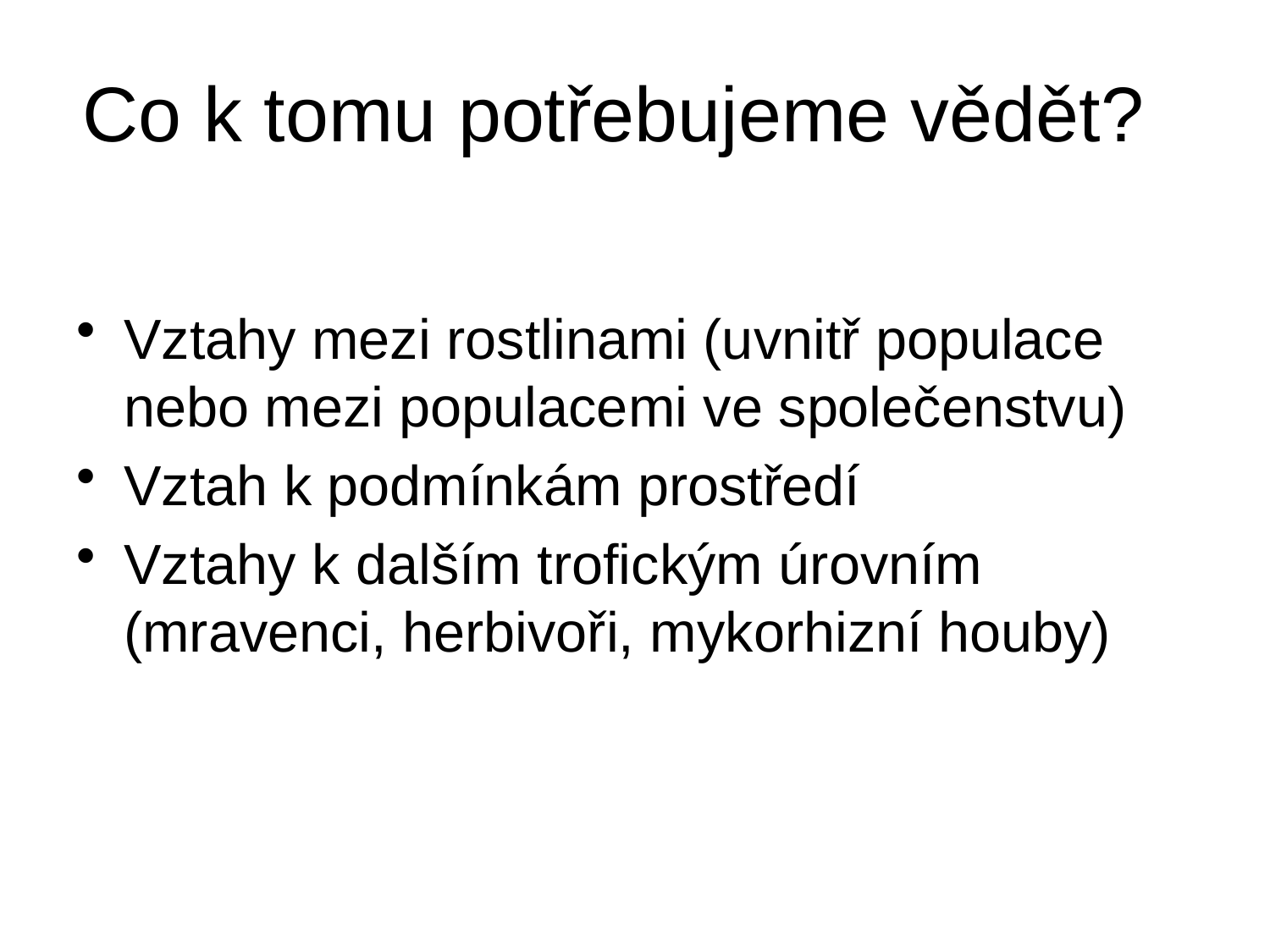

# Co k tomu potřebujeme vědět?
Vztahy mezi rostlinami (uvnitř populace nebo mezi populacemi ve společenstvu)
Vztah k podmínkám prostředí
Vztahy k dalším trofickým úrovním (mravenci, herbivoři, mykorhizní houby)